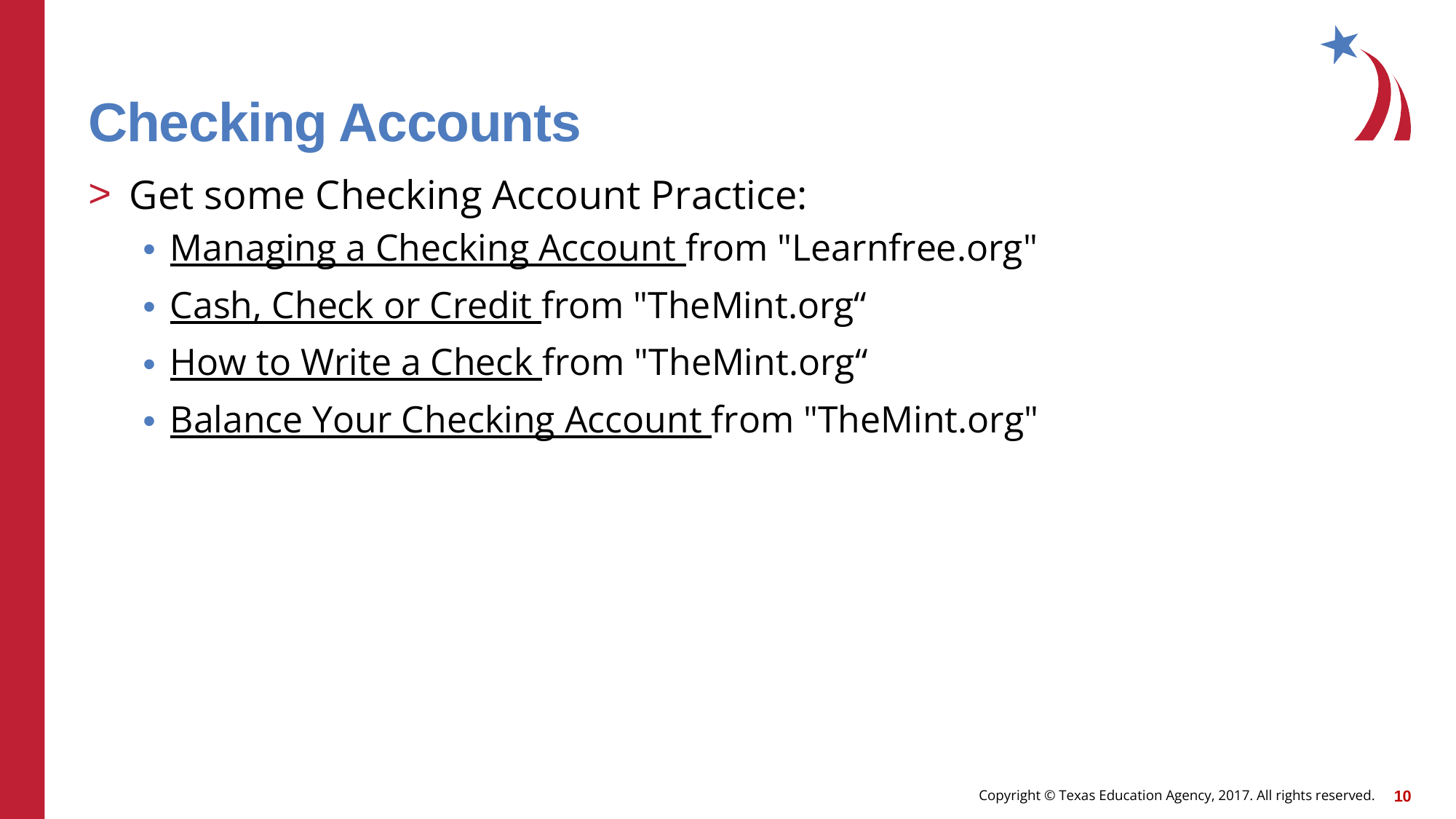

# Checking Accounts
Get some Checking Account Practice:
Managing a Checking Account from "Learnfree.org"
Cash, Check or Credit from "TheMint.org“
How to Write a Check from "TheMint.org“
Balance Your Checking Account from "TheMint.org"